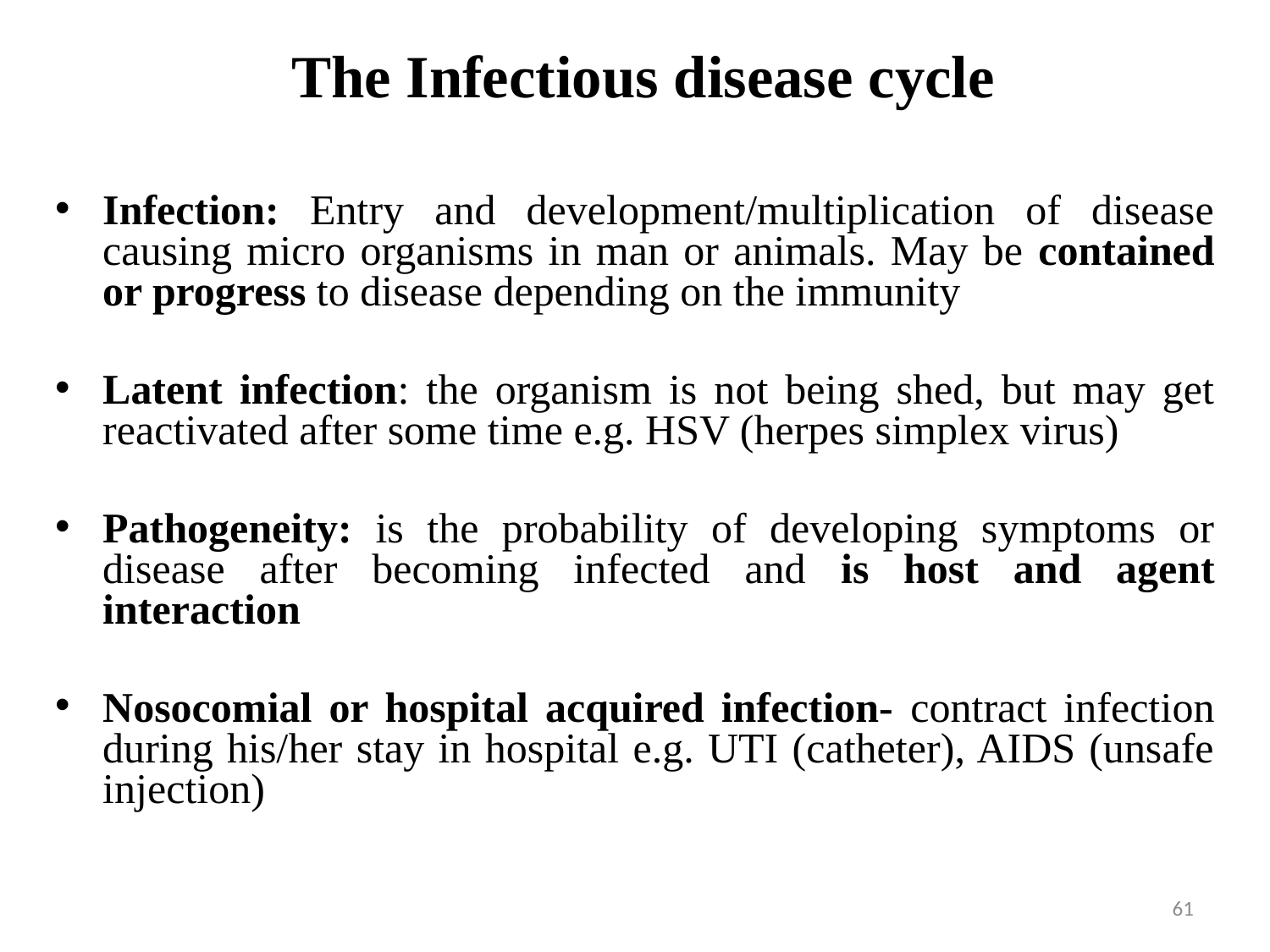

# The Infectious disease cycle

Infection: Entry and development/multiplication of disease causing micro organisms in man or animals. May be contained or progress to disease depending on the immunity

Latent infection: the organism is not being shed, but may get reactivated after some time e.g. HSV (herpes simplex virus)

Pathogeneity: is the probability of developing symptoms or disease after becoming infected and is host and agent interaction

Nosocomial or hospital acquired infection- contract infection during his/her stay in hospital e.g. UTI (catheter), AIDS (unsafe injection)
61